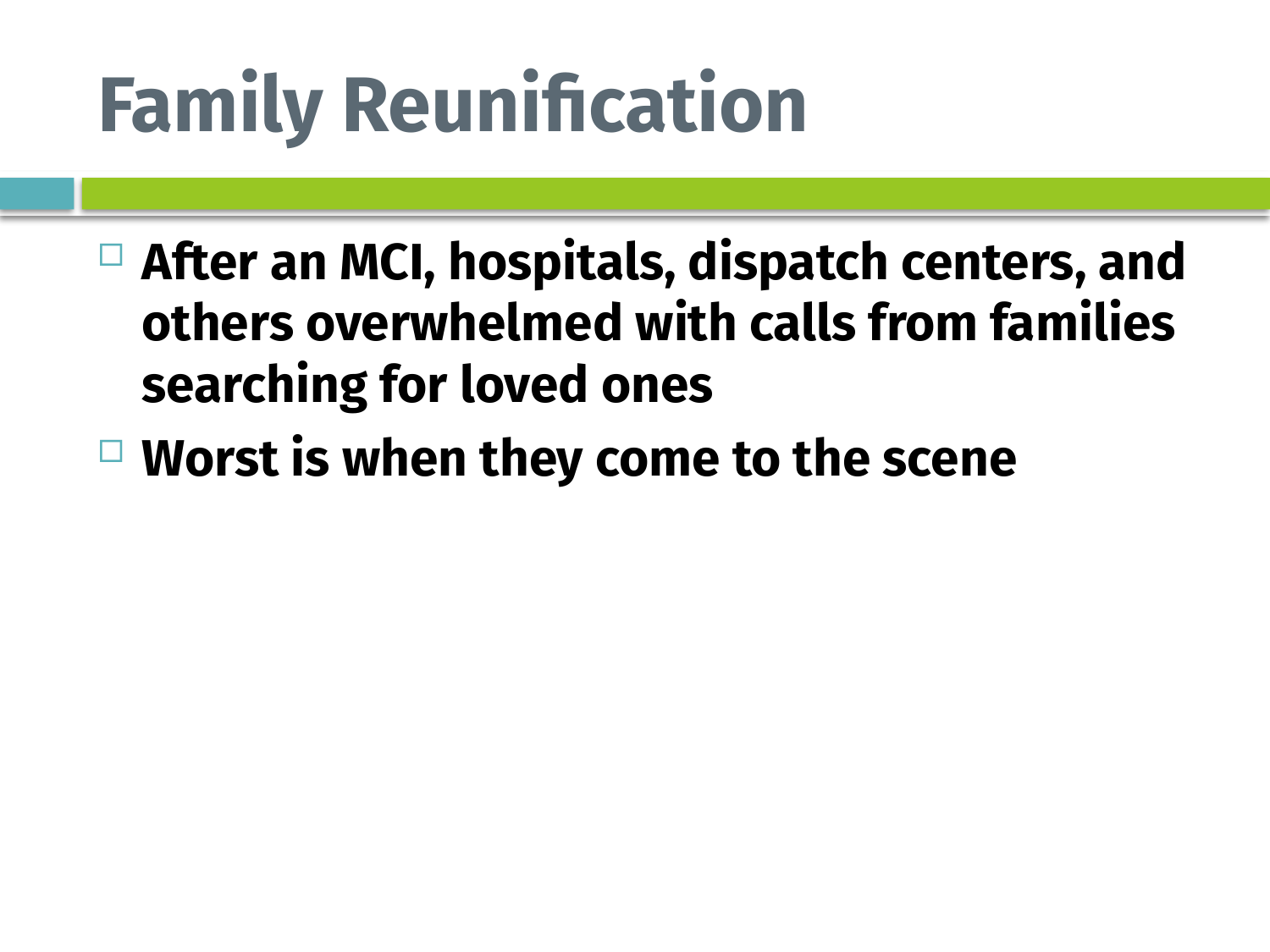

# Family Reunification
After an MCI, hospitals, dispatch centers, and others overwhelmed with calls from families searching for loved ones
Worst is when they come to the scene